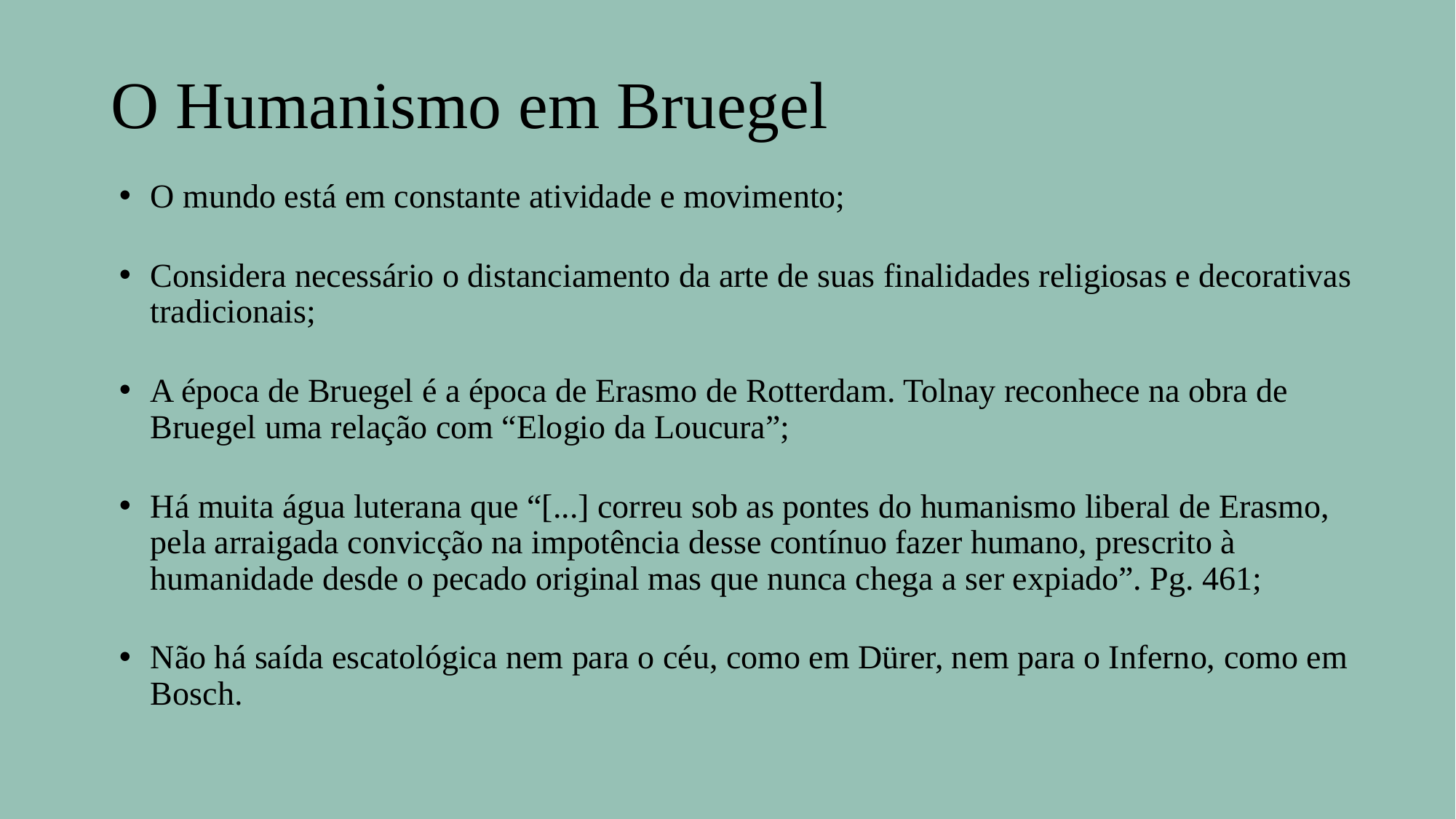

# O Humanismo em Bruegel
O mundo está em constante atividade e movimento;

Considera necessário o distanciamento da arte de suas finalidades religiosas e decorativas tradicionais;

A época de Bruegel é a época de Erasmo de Rotterdam. Tolnay reconhece na obra de Bruegel uma relação com “Elogio da Loucura”;

Há muita água luterana que “[...] correu sob as pontes do humanismo liberal de Erasmo, pela arraigada convicção na impotência desse contínuo fazer humano, prescrito à humanidade desde o pecado original mas que nunca chega a ser expiado”. Pg. 461;

Não há saída escatológica nem para o céu, como em Dürer, nem para o Inferno, como em Bosch.